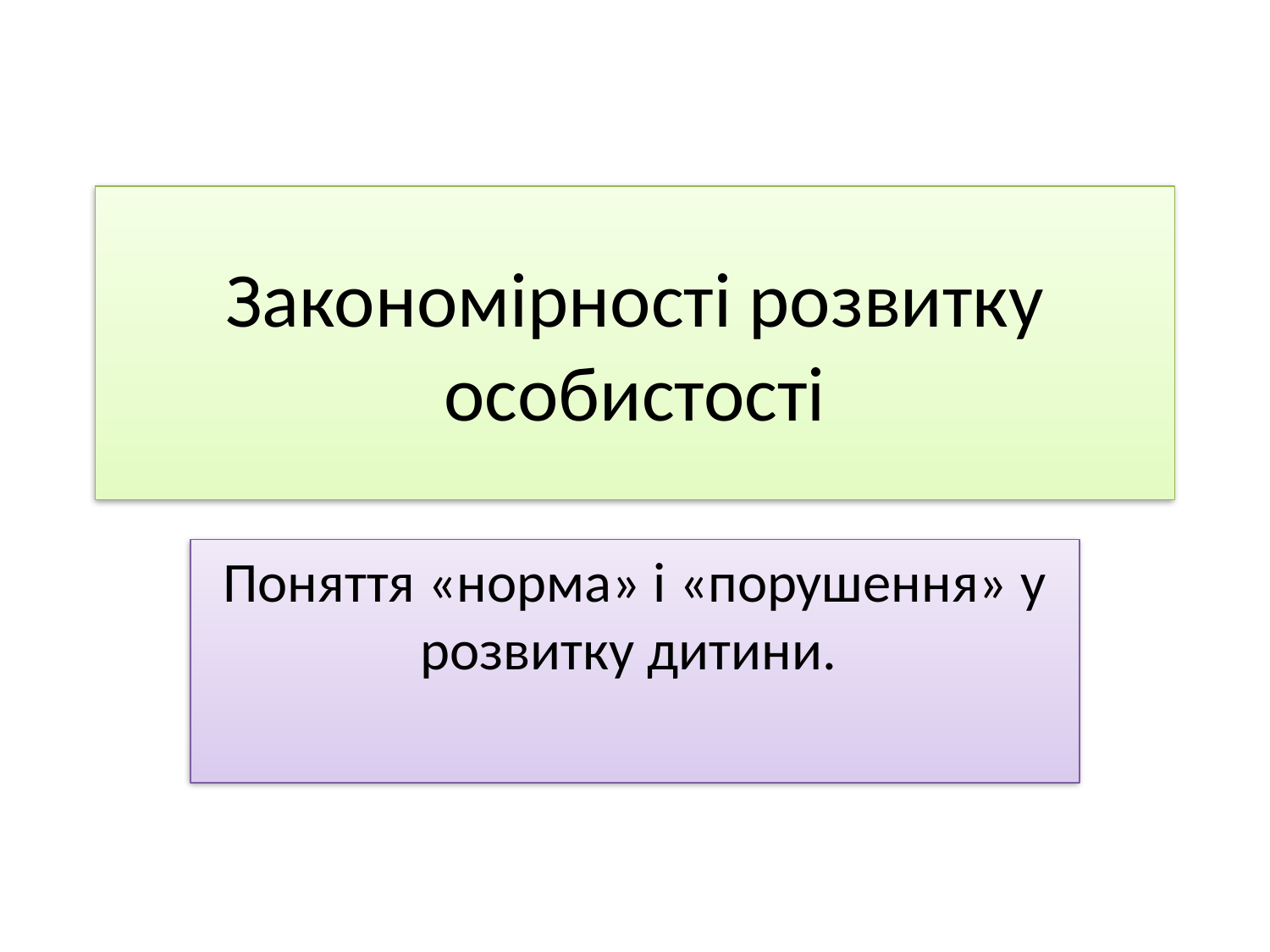

# Закономірності розвитку особистості
Поняття «норма» і «порушення» у розвитку дитини.